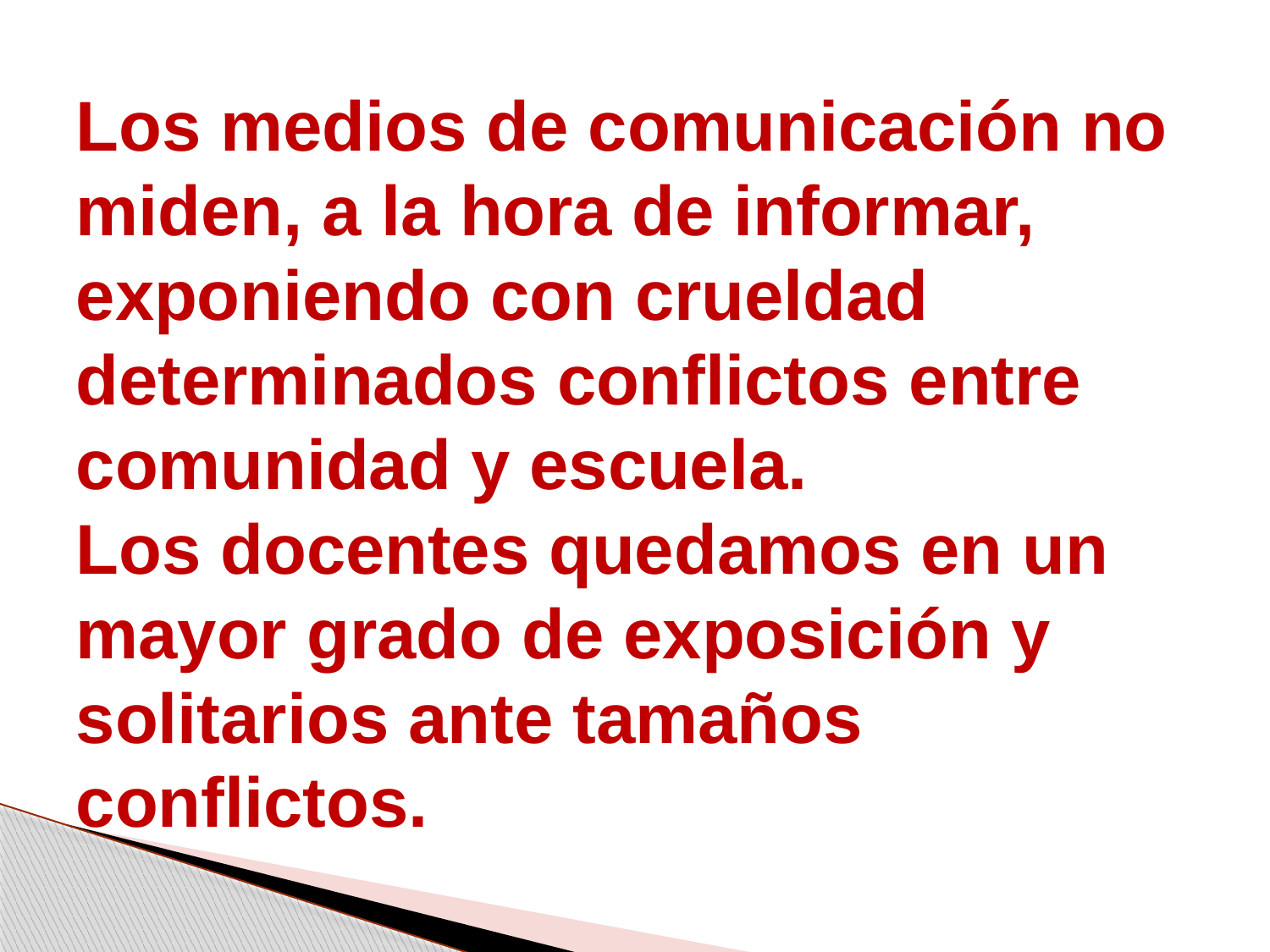

# Los medios de comunicación no miden, a la hora de informar, exponiendo con crueldad determinados conflictos entre comunidad y escuela. Los docentes quedamos en un mayor grado de exposición y solitarios ante tamaños conflictos.